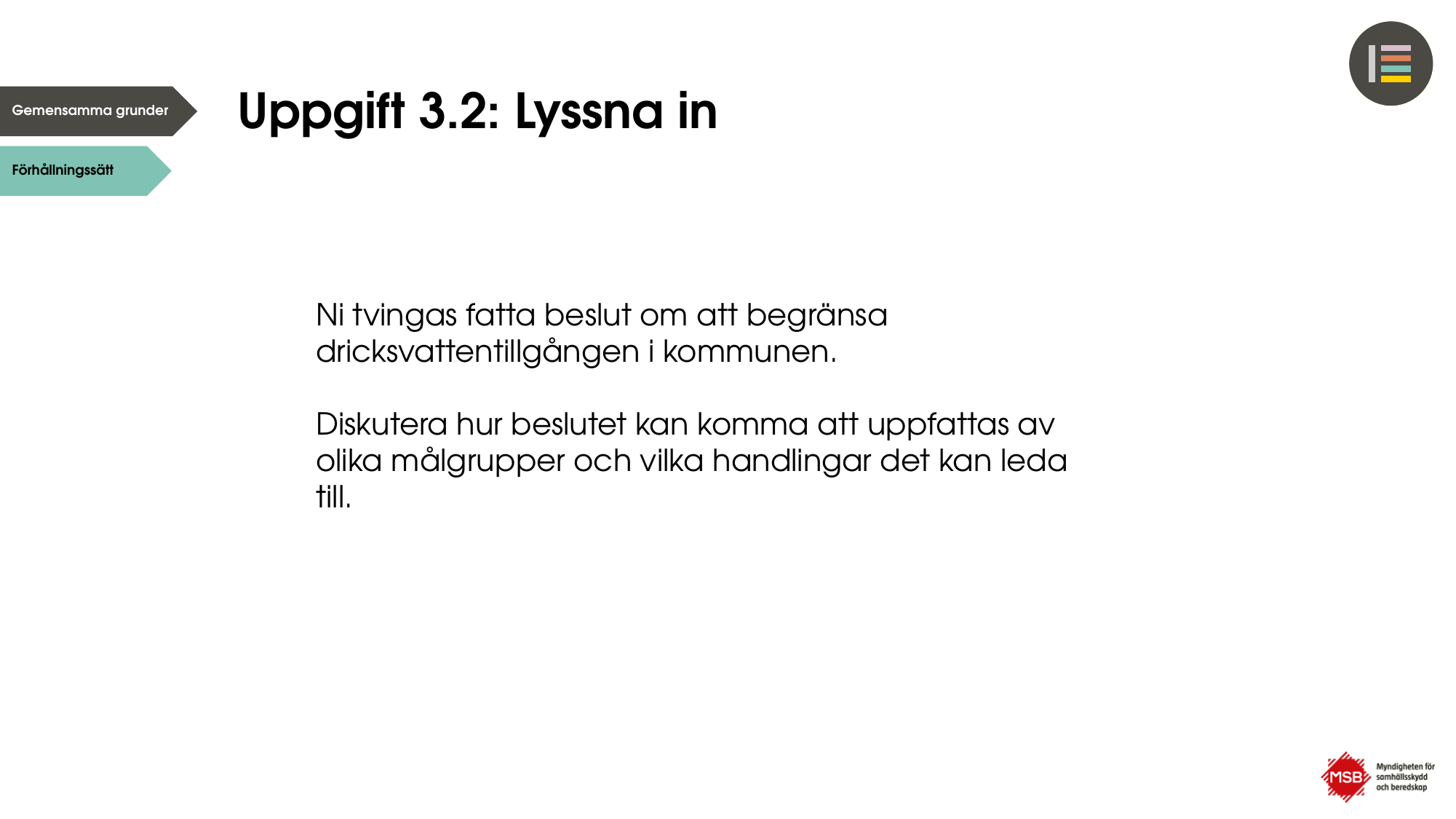

# Uppgift 3.2: Lyssna in

Ni tvingas fatta beslut om att begränsa dricksvattentillgången i kommunen.
Diskutera hur beslutet kan komma att uppfattas av olika målgrupper och vilka handlingar det kan leda till.